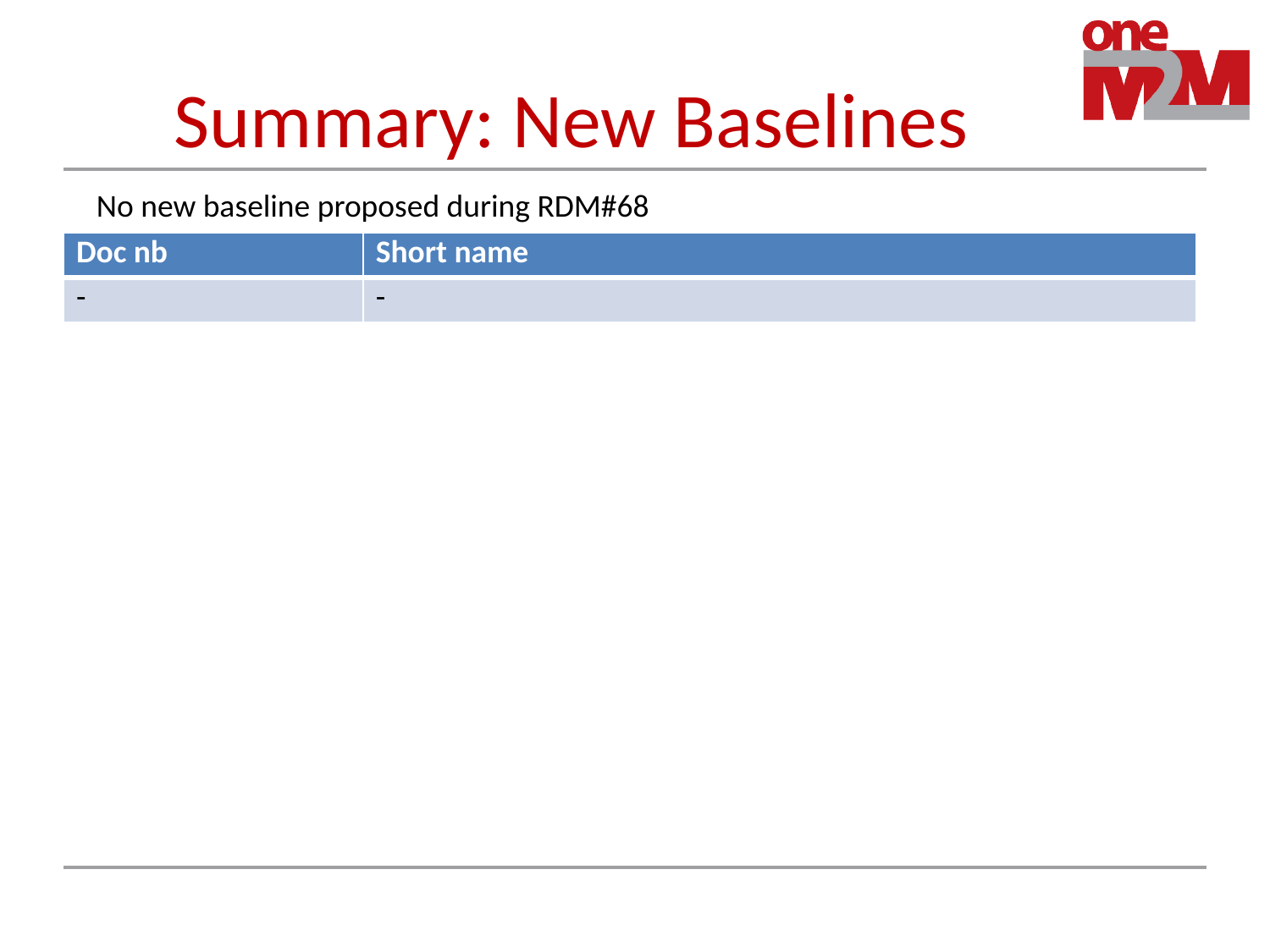

# Summary: New Baselines

No new baseline proposed during RDM#68
| Doc nb | Short name |
| --- | --- |
| - | - |